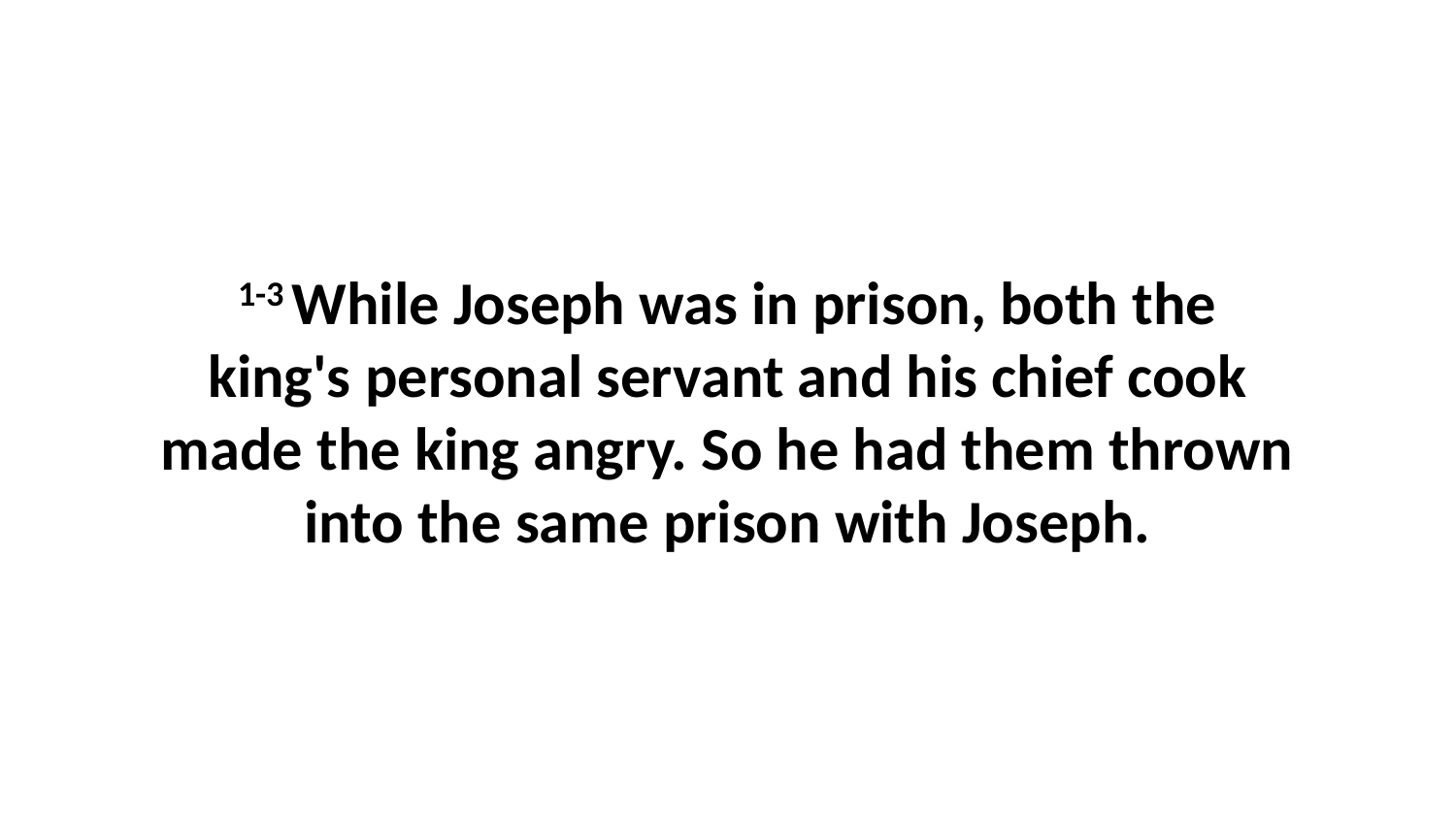

1-3 While Joseph was in prison, both the king's personal servant and his chief cook made the king angry. So he had them thrown into the same prison with Joseph.